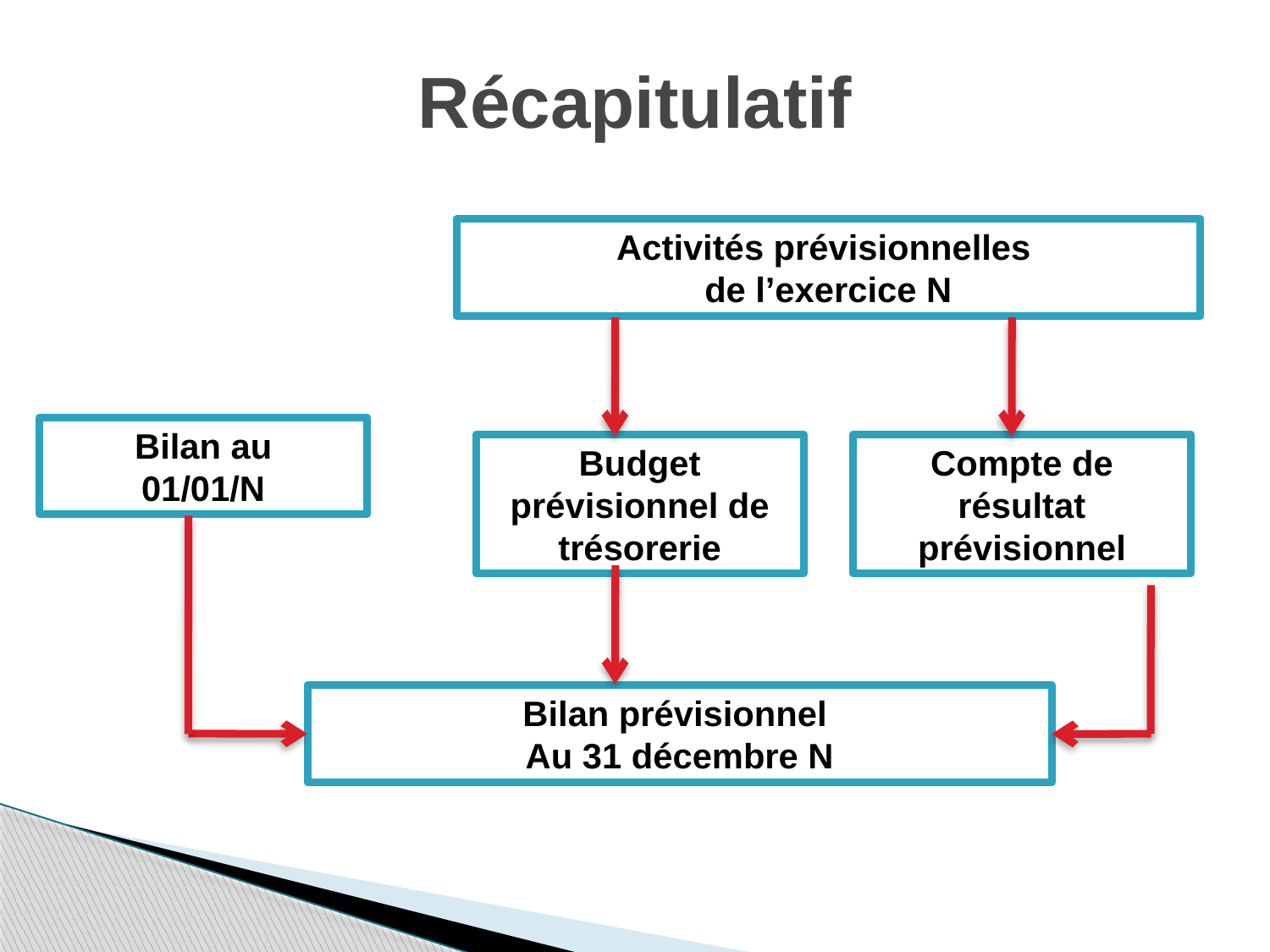

# Récapitulatif
Activités prévisionnelles
de l’exercice N
Bilan au
01/01/N
Budget prévisionnel de trésorerie
Compte de résultat prévisionnel
Bilan prévisionnel
Au 31 décembre N